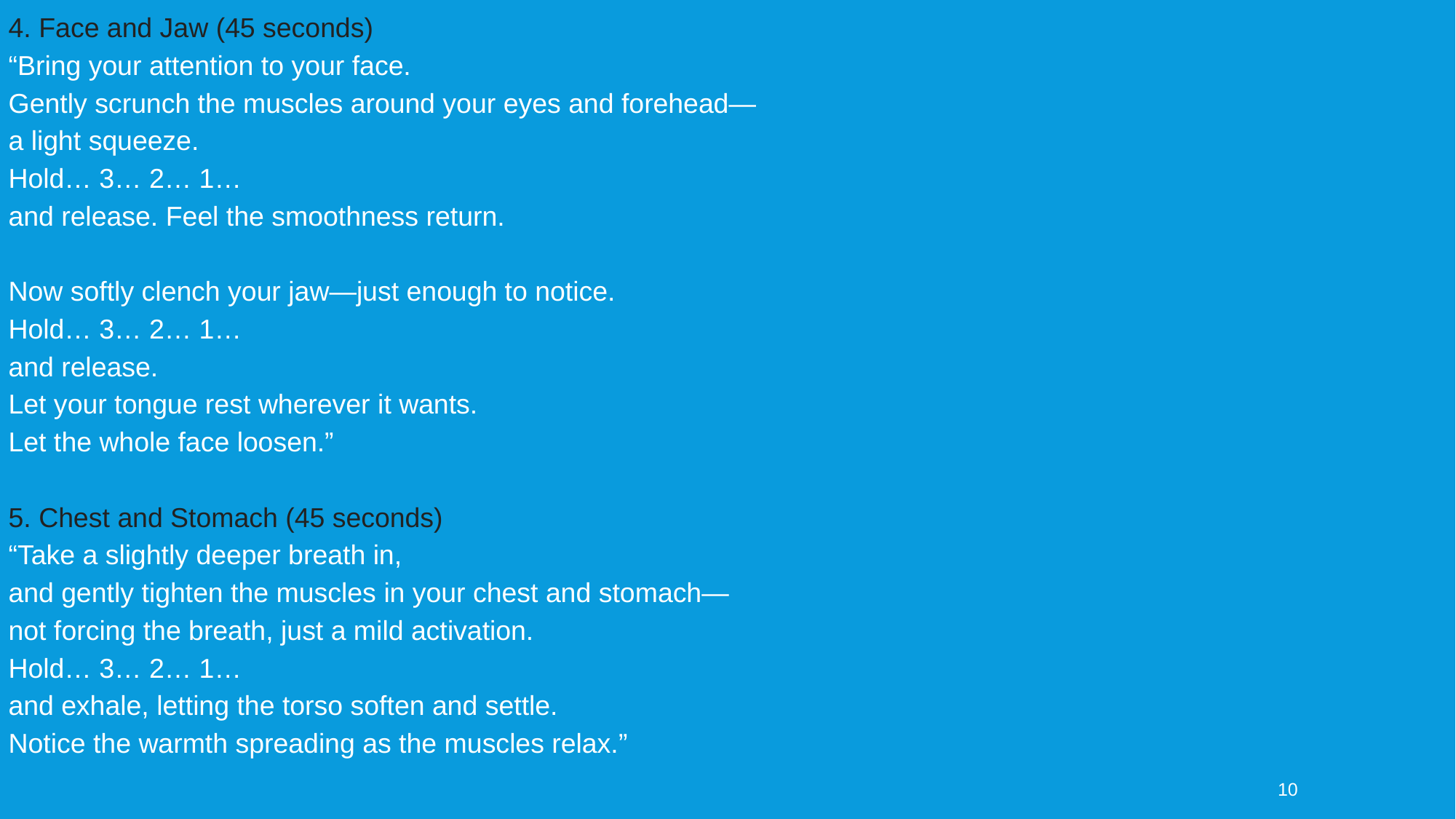

4. Face and Jaw (45 seconds)
“Bring your attention to your face.
Gently scrunch the muscles around your eyes and forehead—
a light squeeze.
Hold… 3… 2… 1…
and release. Feel the smoothness return.
Now softly clench your jaw—just enough to notice.
Hold… 3… 2… 1…
and release.
Let your tongue rest wherever it wants.
Let the whole face loosen.”
5. Chest and Stomach (45 seconds)
“Take a slightly deeper breath in,
and gently tighten the muscles in your chest and stomach—
not forcing the breath, just a mild activation.
Hold… 3… 2… 1…
and exhale, letting the torso soften and settle.
Notice the warmth spreading as the muscles relax.”
10